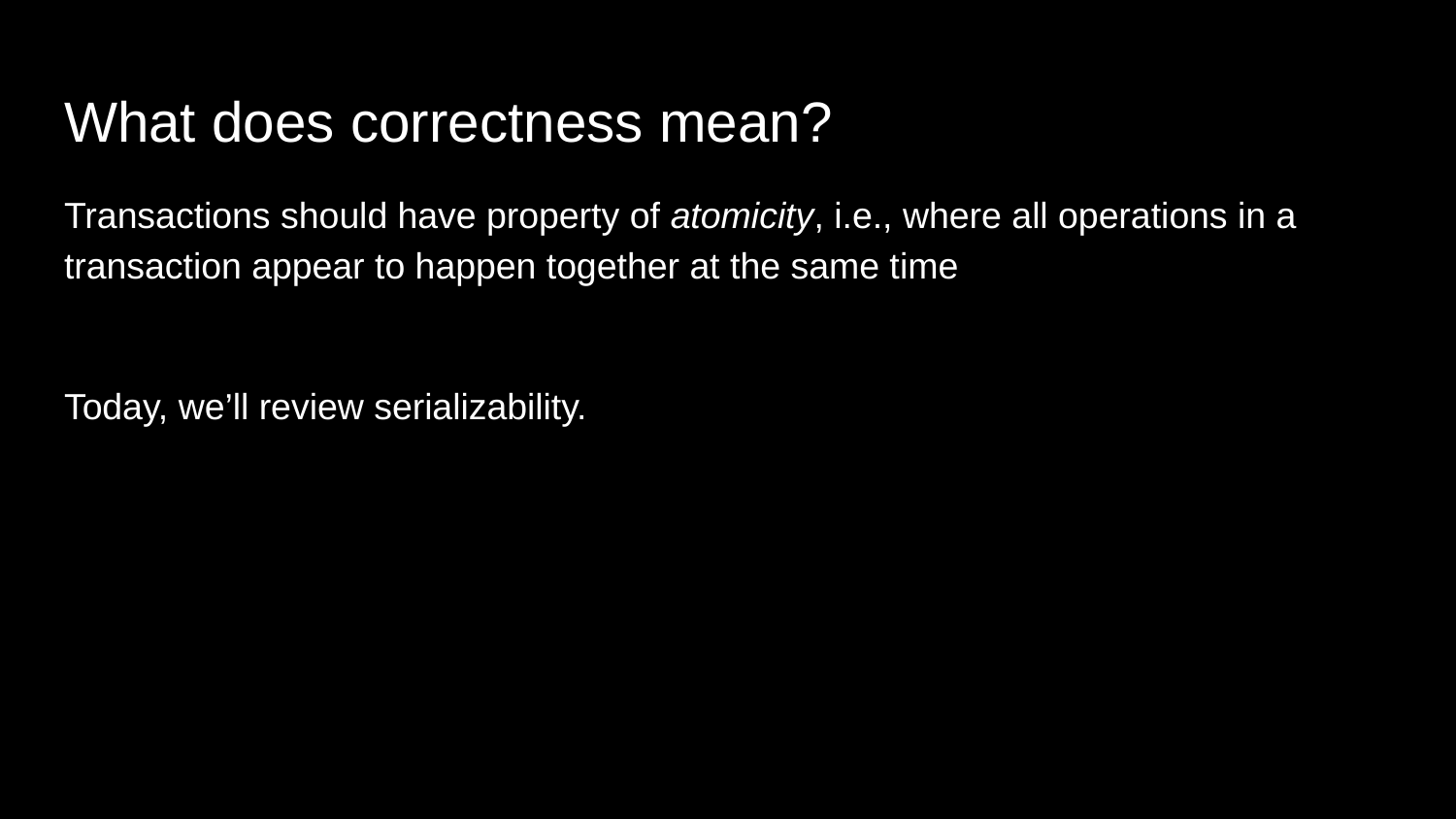

# What does correctness mean?
Transactions should have property of atomicity, i.e., where all operations in a transaction appear to happen together at the same time

Today, we’ll review serializability.